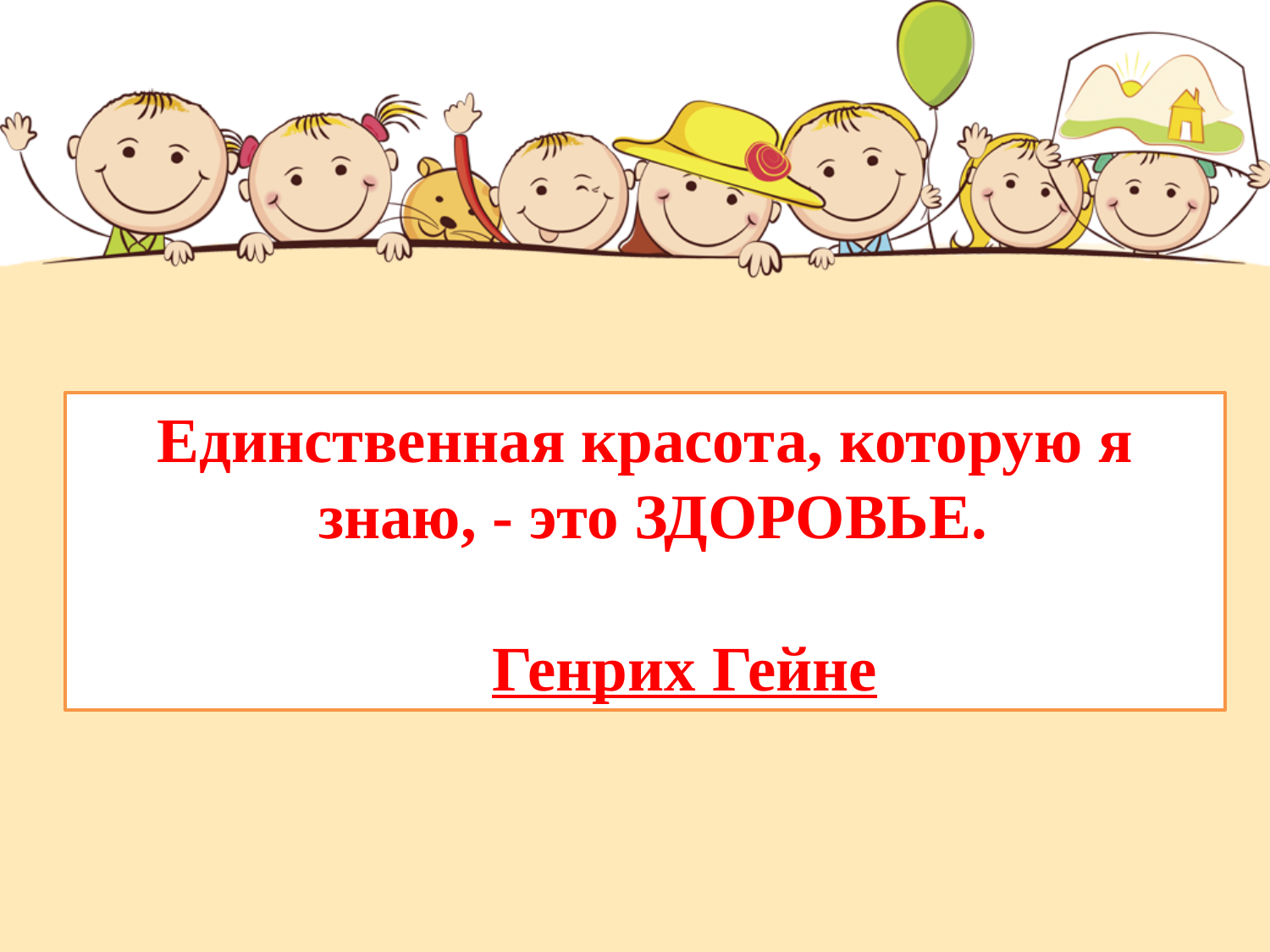

Единственная красота, которую я
 знаю, - это ЗДОРОВЬЕ.
     Генрих Гейне